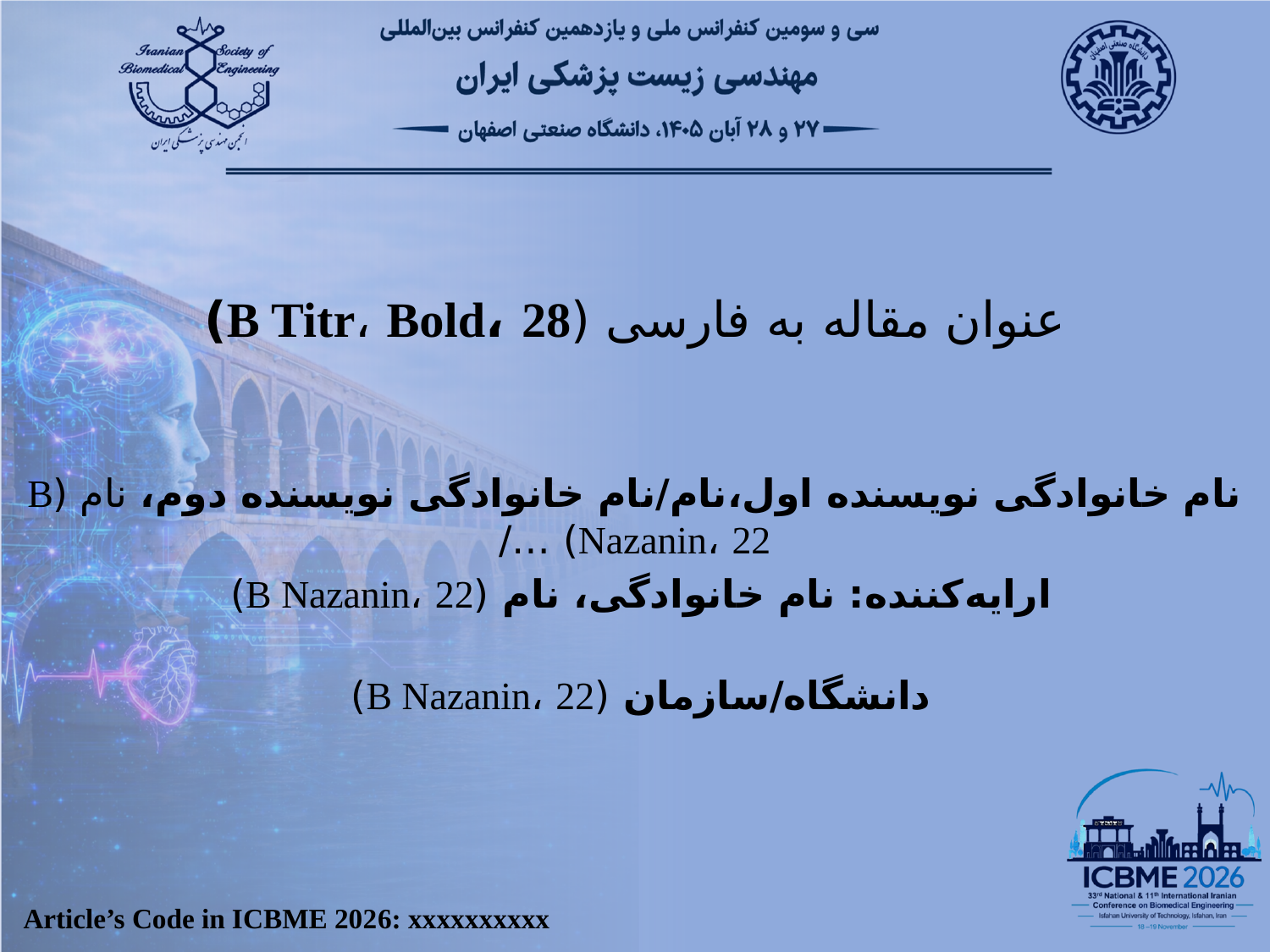

عنوان مقاله به فارسی (B Titr، Bold، 28)
نام خانوادگی نویسنده اول،نام/نام خانوادگی نویسنده دوم، نام (B Nazanin، 22) …/
ارایه‌کننده: نام خانوادگی، نام (B Nazanin، 22)
دانشگاه/سازمان (B Nazanin، 22)
Article’s Code in ICBME 2026: xxxxxxxxxx